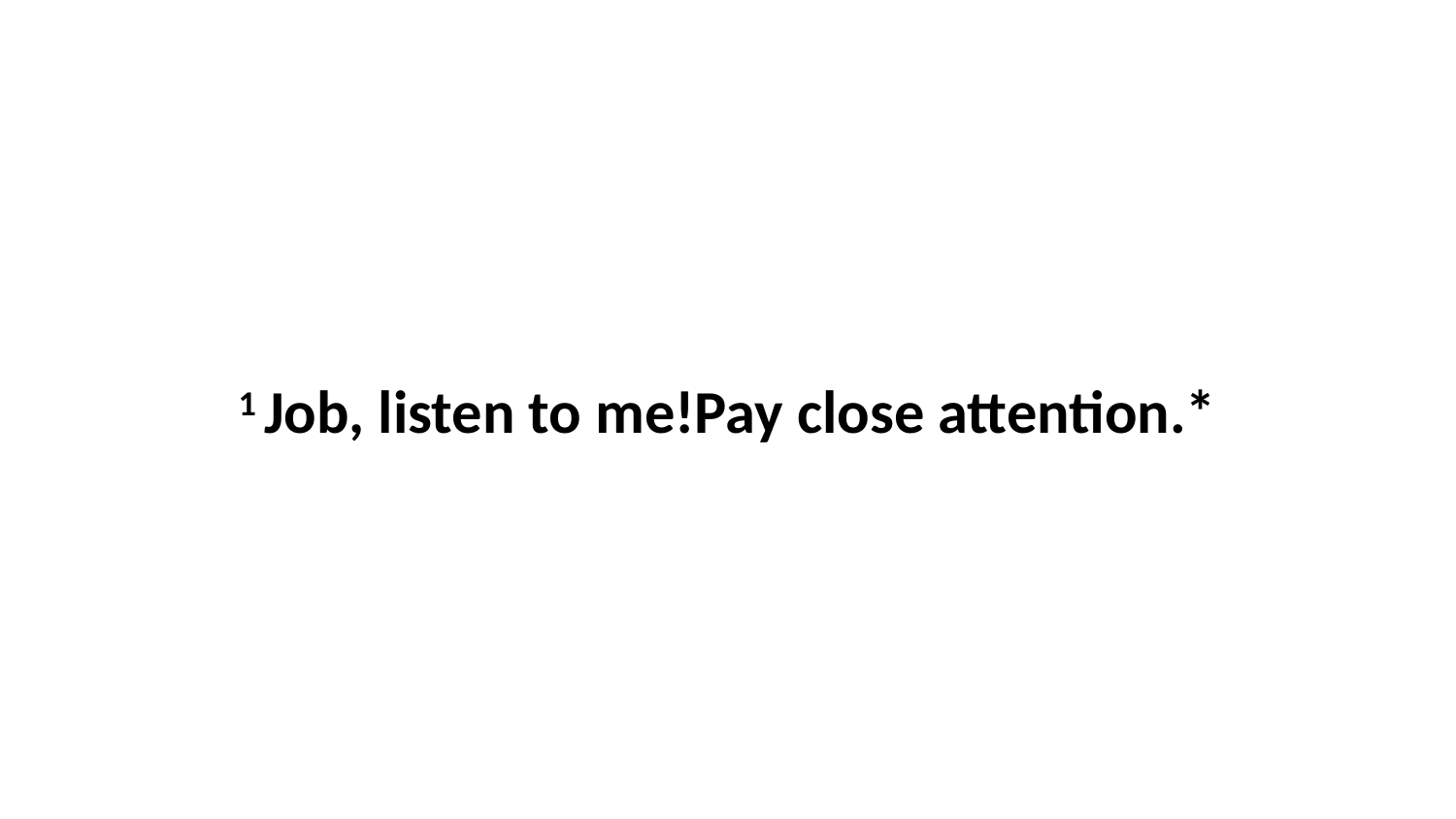

1 Job, listen to me!Pay close attention.*